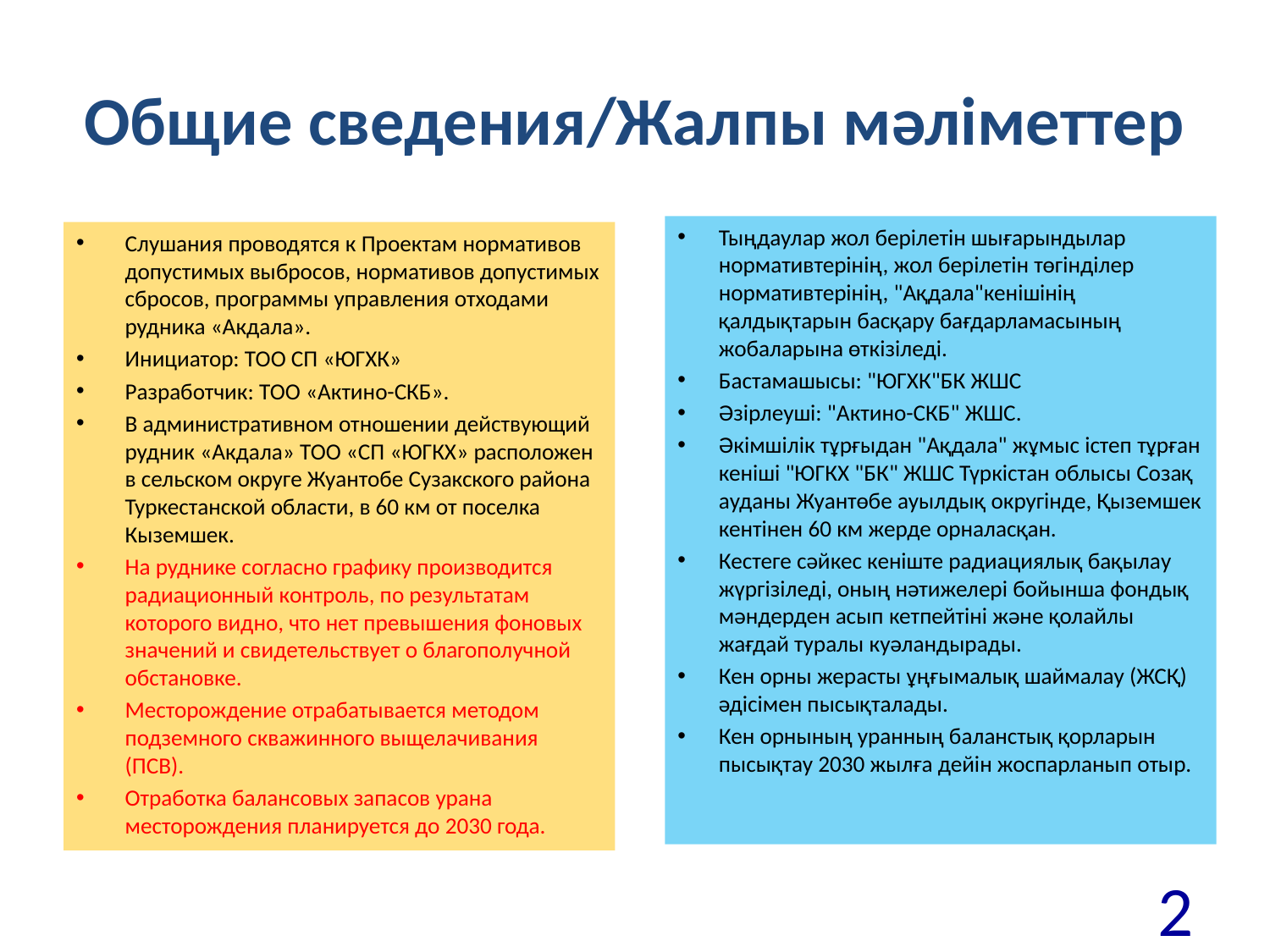

# Общие сведения/Жалпы мәліметтер
Тыңдаулар жол берілетін шығарындылар нормативтерінің, жол берілетін төгінділер нормативтерінің, "Ақдала"кенішінің қалдықтарын басқару бағдарламасының жобаларына өткізіледі.
Бастамашысы: "ЮГХК"БК ЖШС
Әзірлеуші: "Актино-СКБ" ЖШС.
Әкімшілік тұрғыдан "Ақдала" жұмыс істеп тұрған кеніші "ЮГКХ "БК" ЖШС Түркістан облысы Созақ ауданы Жуантөбе ауылдық округінде, Қыземшек кентінен 60 км жерде орналасқан.
Кестеге сәйкес кеніште радиациялық бақылау жүргізіледі, оның нәтижелері бойынша фондық мәндерден асып кетпейтіні және қолайлы жағдай туралы куәландырады.
Кен орны жерасты ұңғымалық шаймалау (ЖСҚ) әдісімен пысықталады.
Кен орнының уранның баланстық қорларын пысықтау 2030 жылға дейін жоспарланып отыр.
Слушания проводятся к Проектам нормативов допустимых выбросов, нормативов допустимых сбросов, программы управления отходами рудника «Акдала».
Инициатор: ТОО СП «ЮГХК»
Разработчик: ТОО «Актино-СКБ».
В административном отношении действующий рудник «Акдала» ТОО «СП «ЮГКХ» расположен в сельском округе Жуантобе Сузакского района Туркестанской области, в 60 км от поселка Кыземшек.
На руднике согласно графику производится радиационный контроль, по результатам которого видно, что нет превышения фоновых значений и свидетельствует о благополучной обстановке.
Месторождение отрабатывается методом подземного скважинного выщелачивания (ПСВ).
Отработка балансовых запасов урана  месторождения планируется до 2030 года.

2